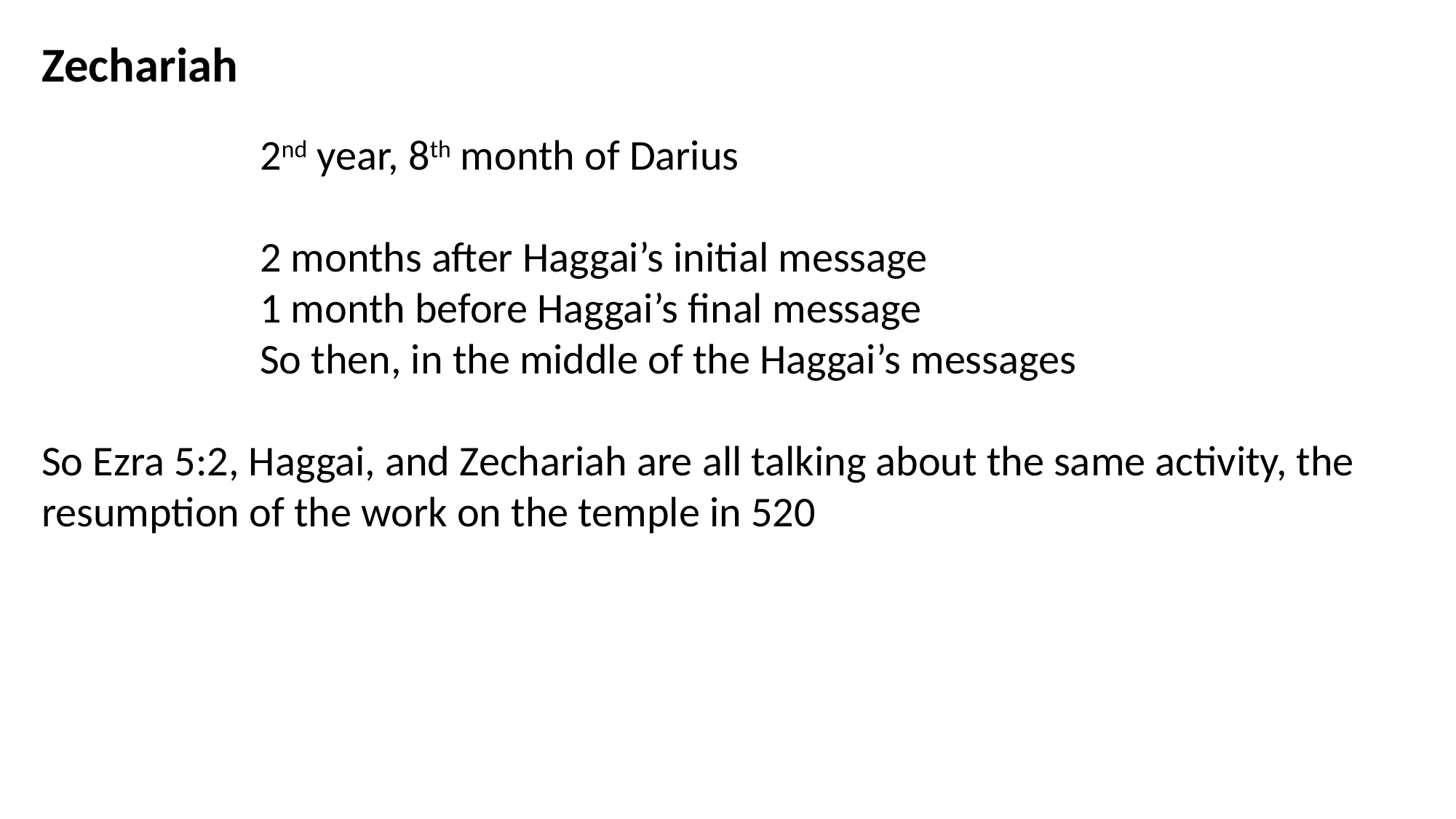

Zechariah

		2nd year, 8th month of Darius

		2 months after Haggai’s initial message
		1 month before Haggai’s final message
		So then, in the middle of the Haggai’s messages

So Ezra 5:2, Haggai, and Zechariah are all talking about the same activity, the resumption of the work on the temple in 520